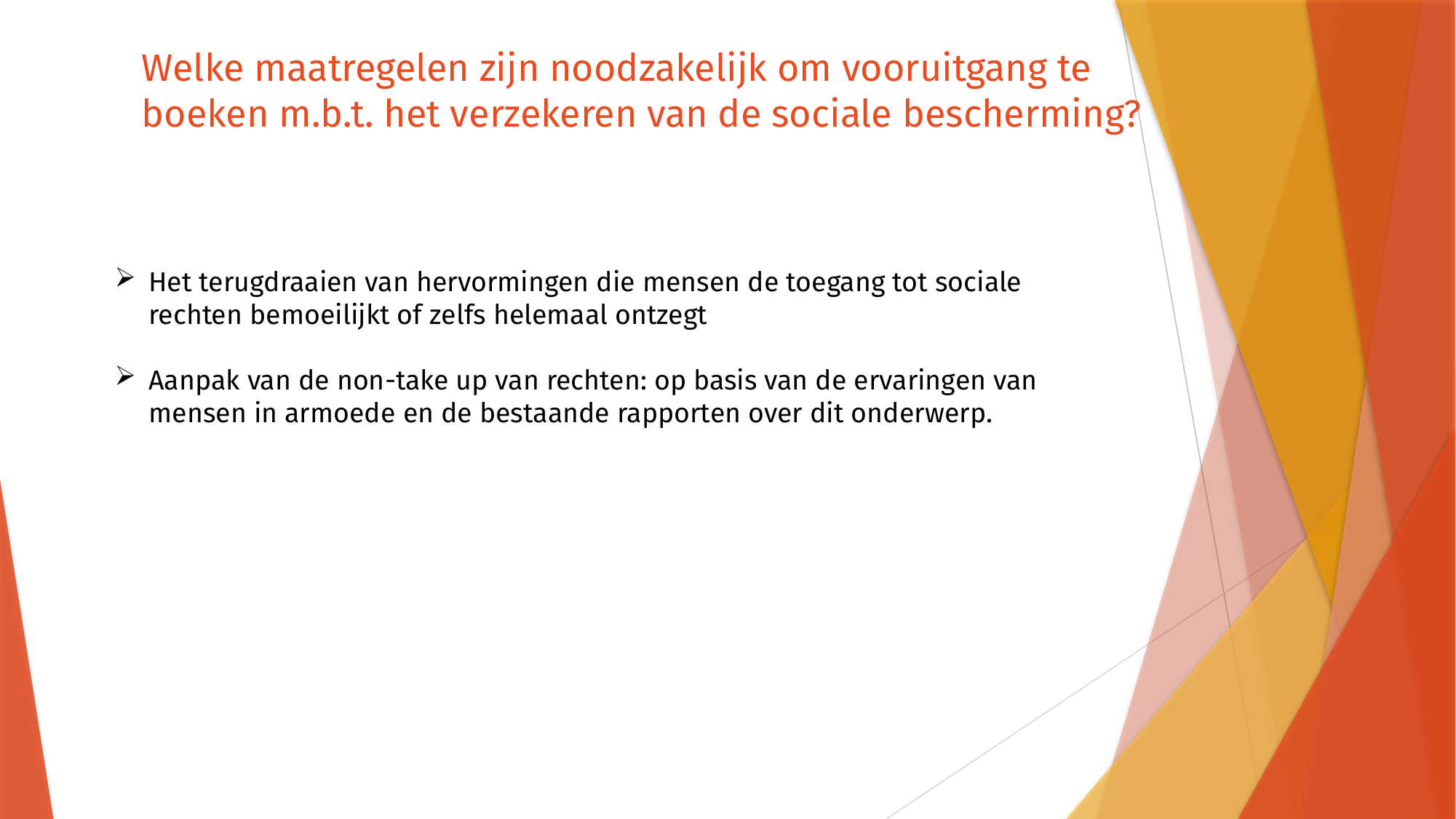

# Welke maatregelen zijn noodzakelijk om vooruitgang te boeken m.b.t. het verzekeren van de sociale bescherming?
Het terugdraaien van hervormingen die mensen de toegang tot sociale rechten bemoeilijkt of zelfs helemaal ontzegt

Aanpak van de non-take up van rechten: op basis van de ervaringen van mensen in armoede en de bestaande rapporten over dit onderwerp.